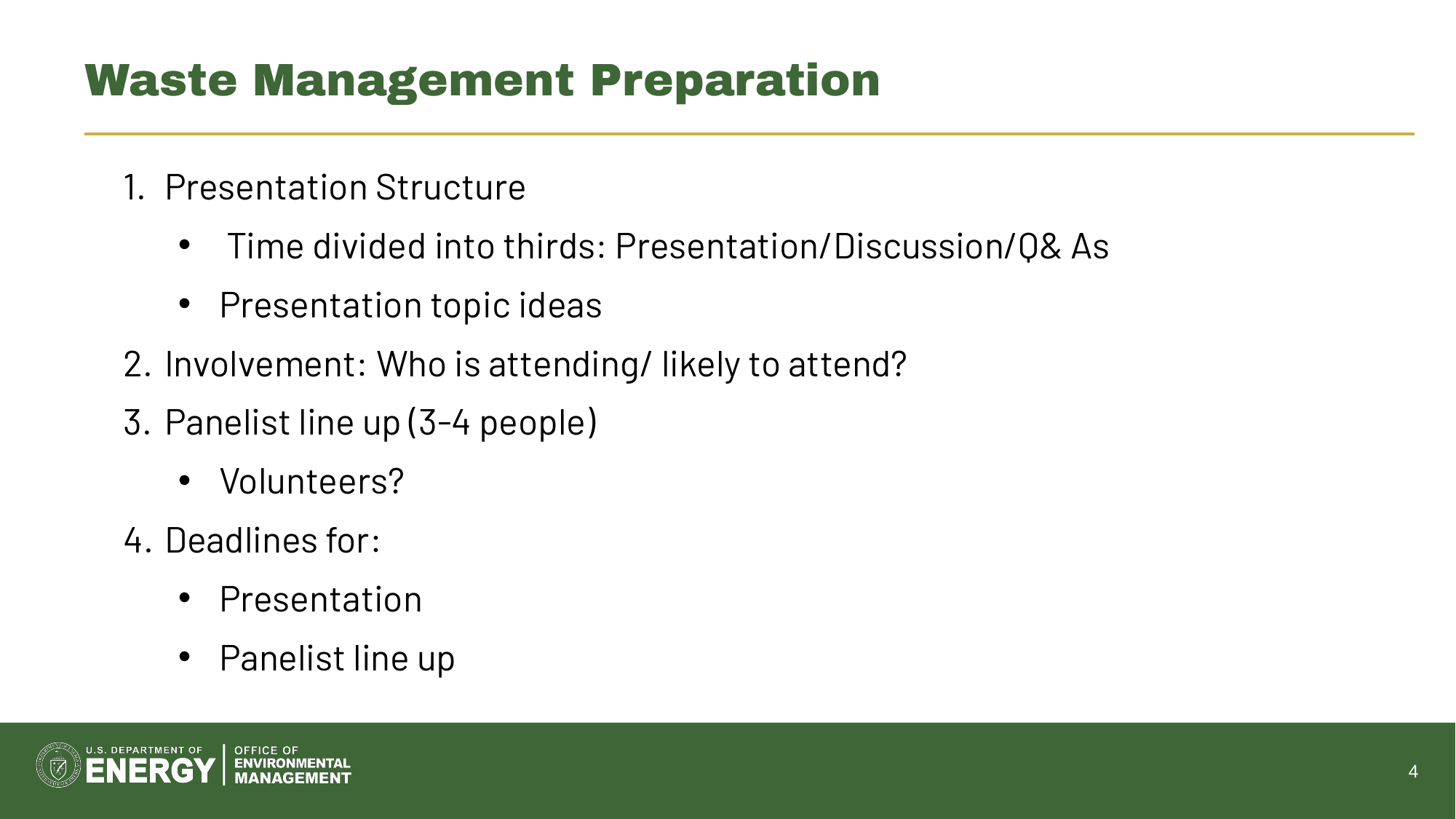

# Waste Management Preparation
Presentation Structure
 Time divided into thirds: Presentation/Discussion/Q& As
Presentation topic ideas
Involvement: Who is attending/ likely to attend?
Panelist line up (3-4 people)
Volunteers?
Deadlines for:
Presentation
Panelist line up

4